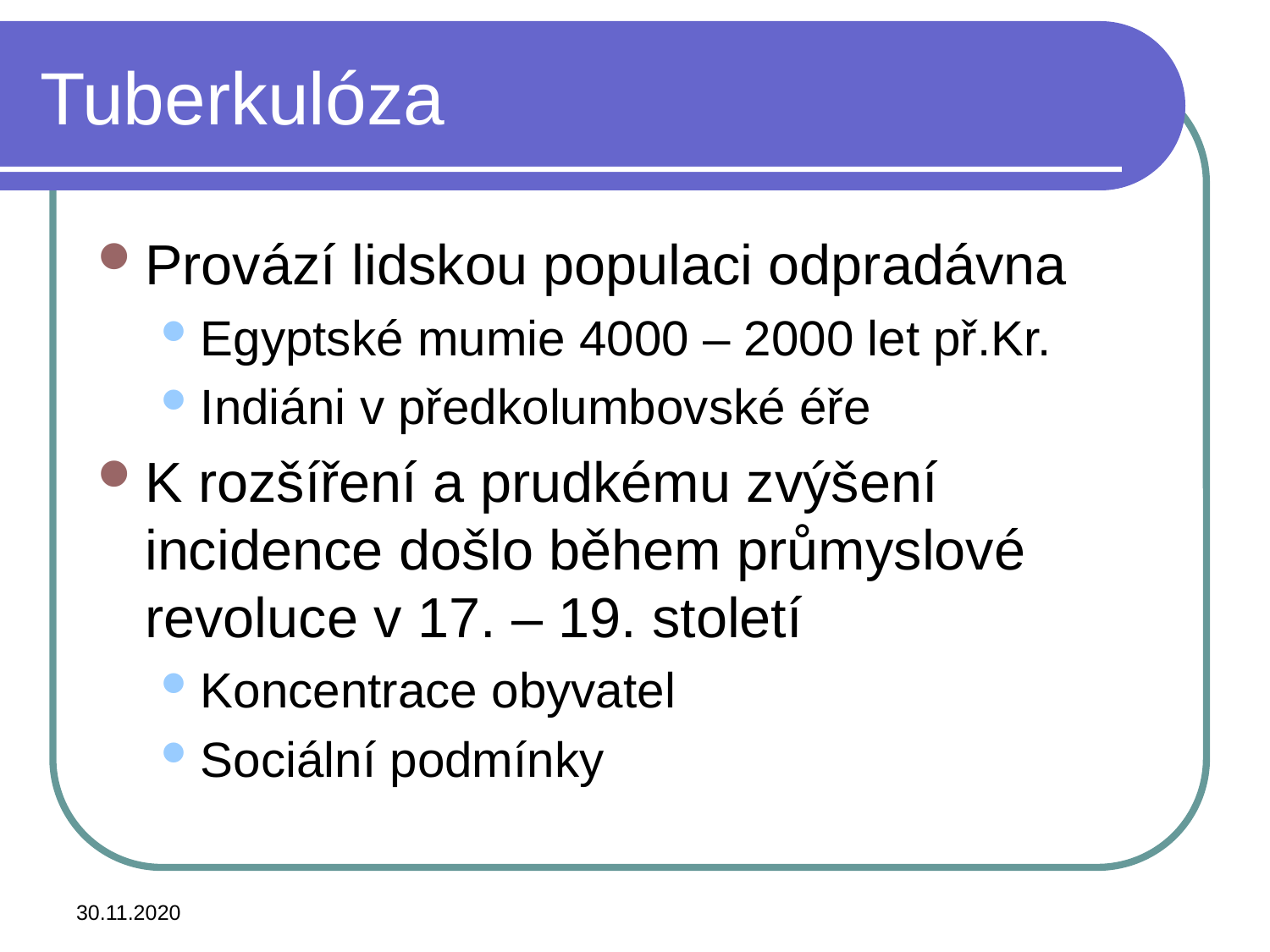

# Tuberkulóza
Provází lidskou populaci odpradávna
Egyptské mumie 4000 – 2000 let př.Kr.
Indiáni v předkolumbovské éře
K rozšíření a prudkému zvýšení incidence došlo během průmyslové revoluce v 17. – 19. století
Koncentrace obyvatel
Sociální podmínky
30.11.2020